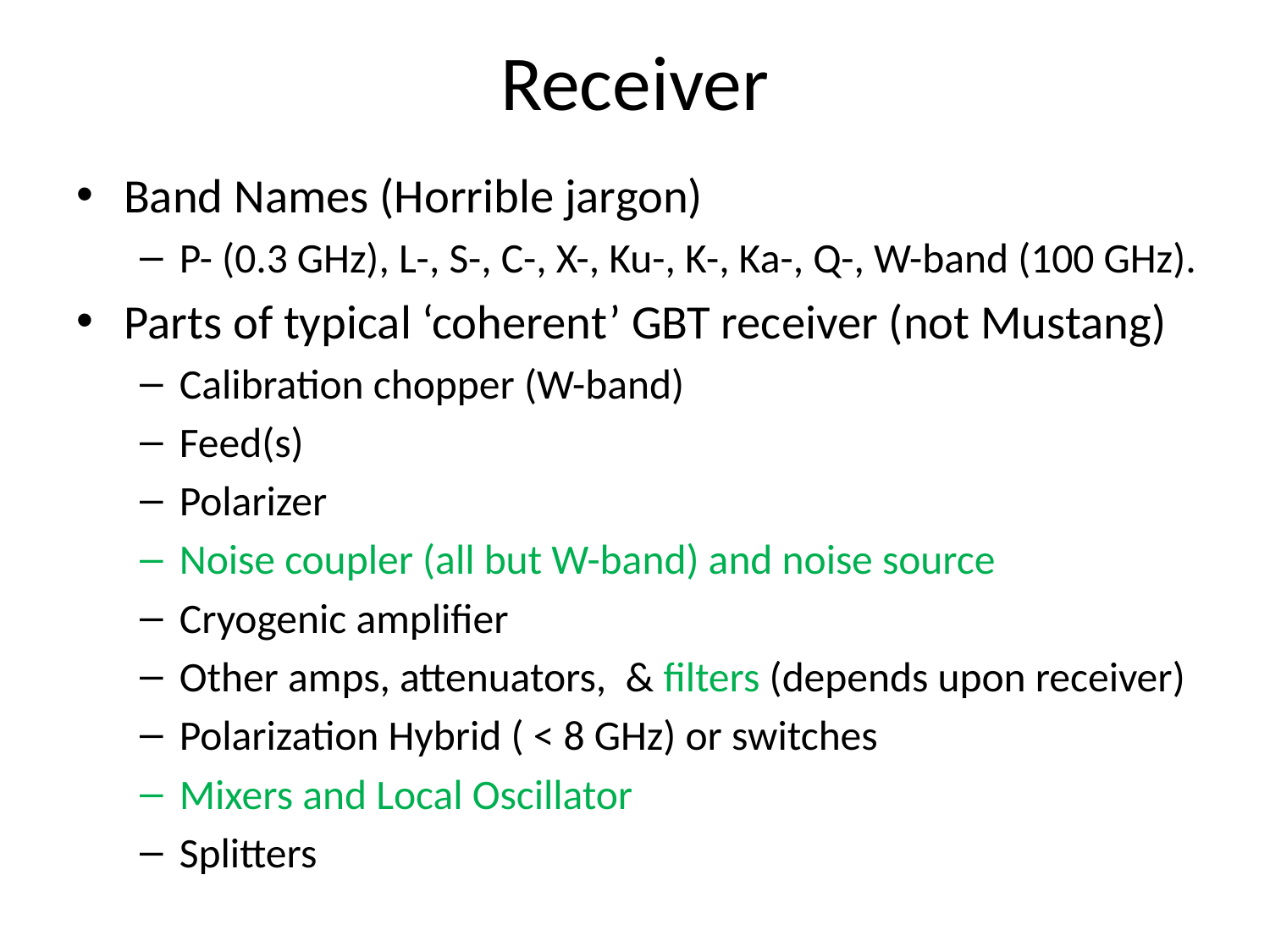

# Receiver
Band Names (Horrible jargon)
P- (0.3 GHz), L-, S-, C-, X-, Ku-, K-, Ka-, Q-, W-band (100 GHz).
Parts of typical ‘coherent’ GBT receiver (not Mustang)
Calibration chopper (W-band)
Feed(s)
Polarizer
Noise coupler (all but W-band) and noise source
Cryogenic amplifier
Other amps, attenuators,  & filters (depends upon receiver)
Polarization Hybrid ( < 8 GHz) or switches
Mixers and Local Oscillator
Splitters